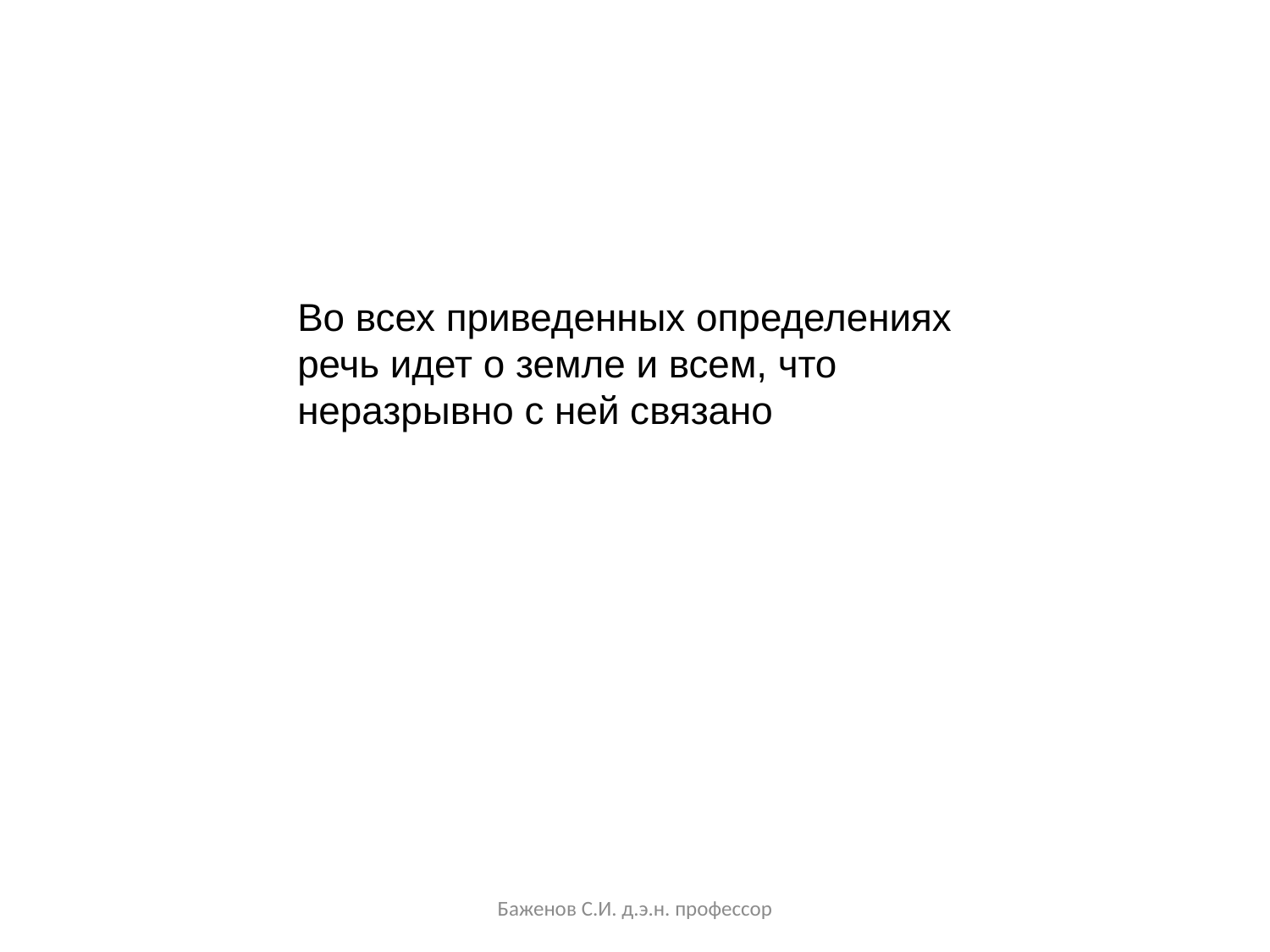

Во всех приведенных определениях речь идет о земле и всем, что неразрывно с ней связано
Баженов С.И. д.э.н. профессор